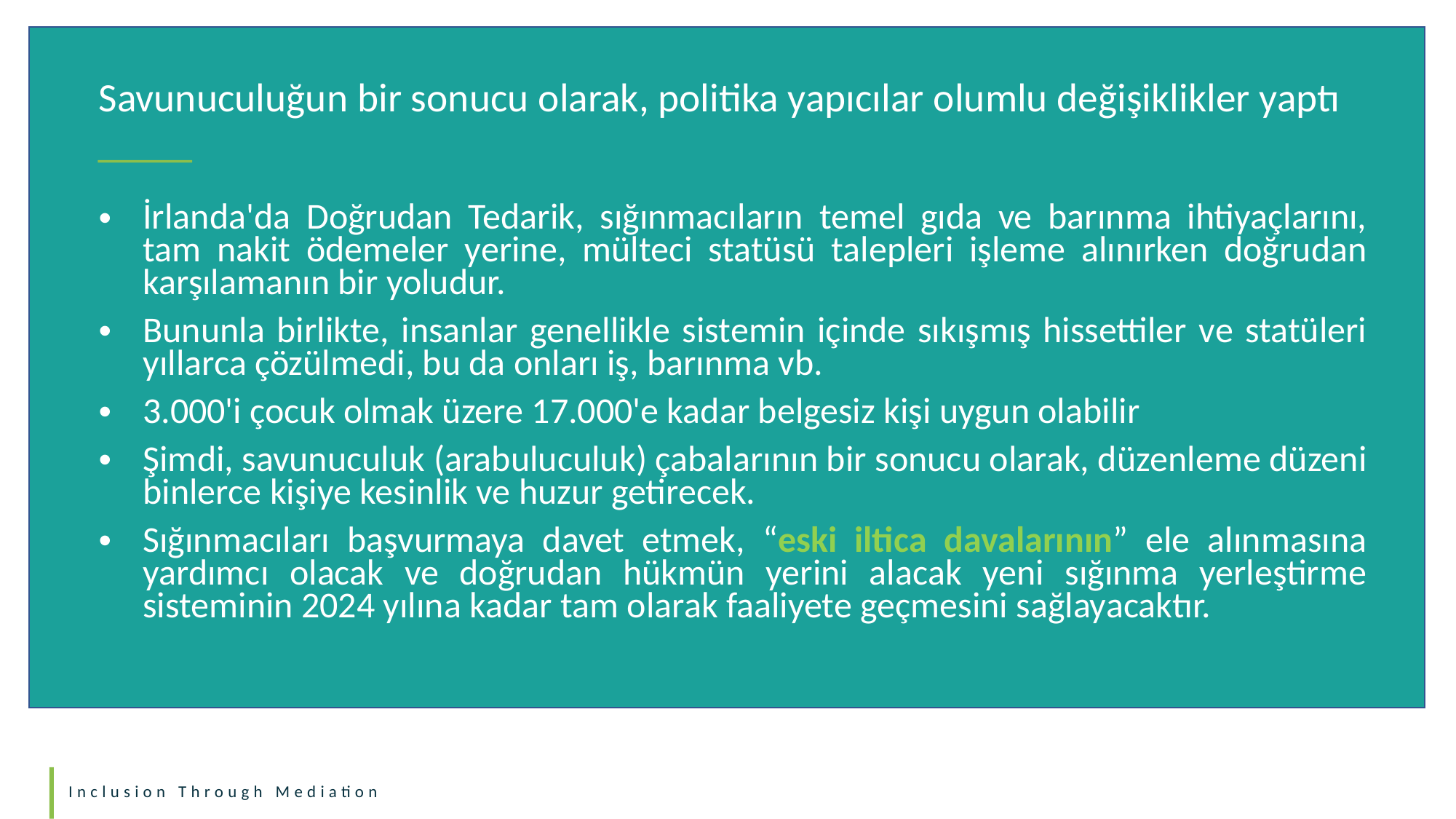

Savunuculuğun bir sonucu olarak, politika yapıcılar olumlu değişiklikler yaptı
İrlanda'da Doğrudan Tedarik, sığınmacıların temel gıda ve barınma ihtiyaçlarını, tam nakit ödemeler yerine, mülteci statüsü talepleri işleme alınırken doğrudan karşılamanın bir yoludur.
Bununla birlikte, insanlar genellikle sistemin içinde sıkışmış hissettiler ve statüleri yıllarca çözülmedi, bu da onları iş, barınma vb.
3.000'i çocuk olmak üzere 17.000'e kadar belgesiz kişi uygun olabilir
Şimdi, savunuculuk (arabuluculuk) çabalarının bir sonucu olarak, düzenleme düzeni binlerce kişiye kesinlik ve huzur getirecek.
Sığınmacıları başvurmaya davet etmek, “eski iltica davalarının” ele alınmasına yardımcı olacak ve doğrudan hükmün yerini alacak yeni sığınma yerleştirme sisteminin 2024 yılına kadar tam olarak faaliyete geçmesini sağlayacaktır.